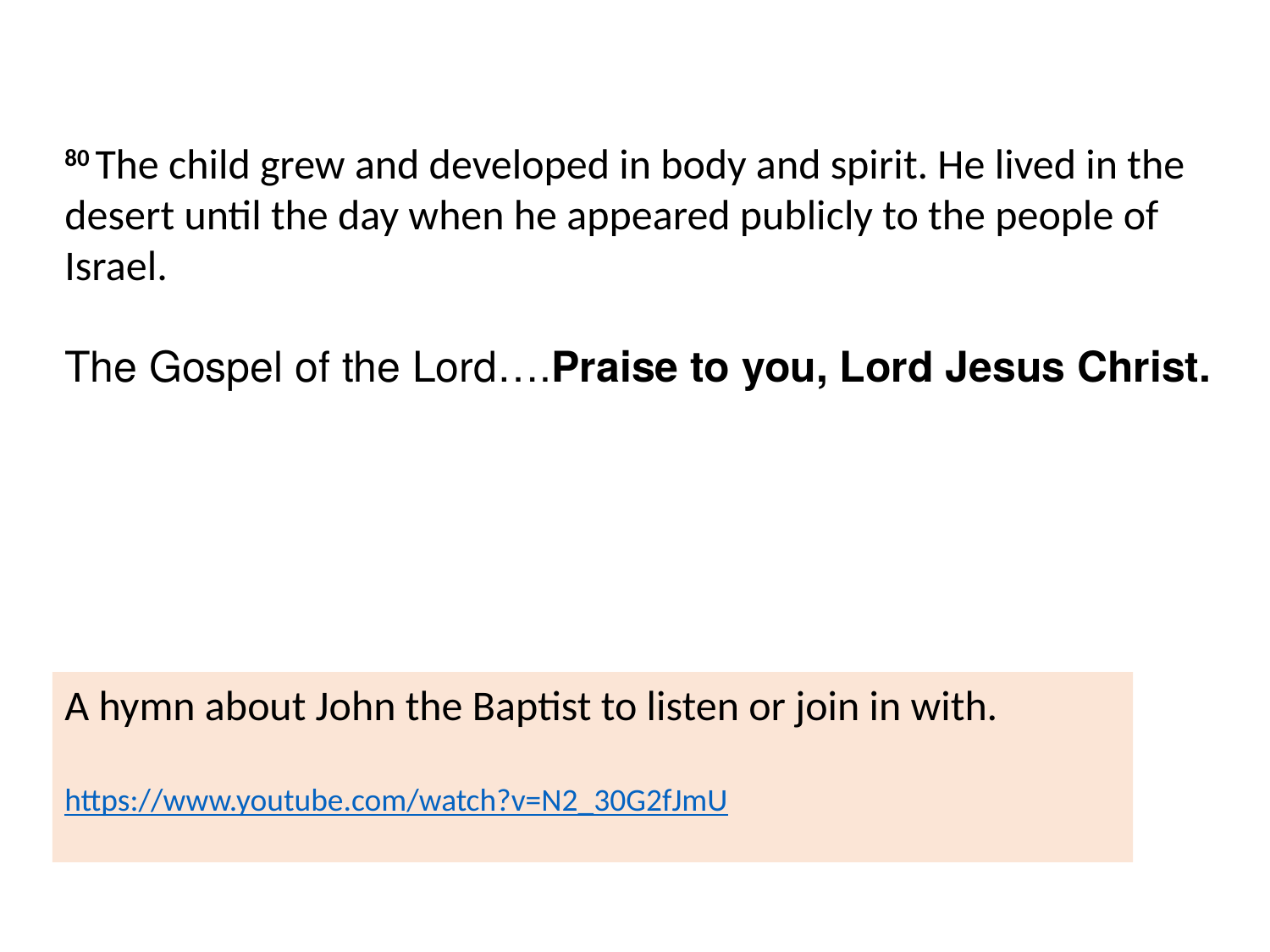

80 The child grew and developed in body and spirit. He lived in the desert until the day when he appeared publicly to the people of Israel.

The Gospel of the Lord….Praise to you, Lord Jesus Christ.
A hymn about John the Baptist to listen or join in with.

https://www.youtube.com/watch?v=N2_30G2fJmU